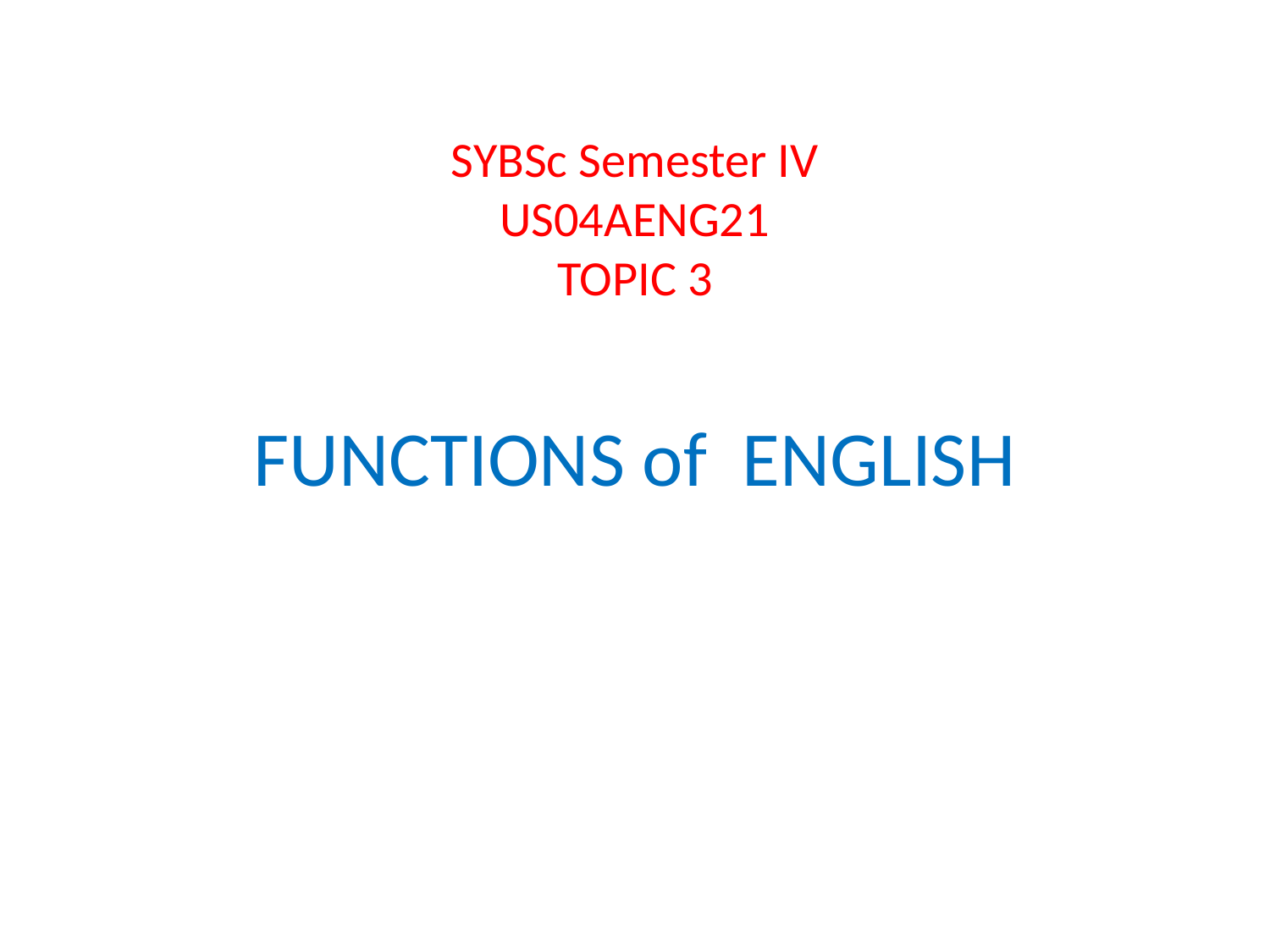

# SYBSc Semester IV US04AENG21 TOPIC 3
FUNCTIONS of  ENGLISH